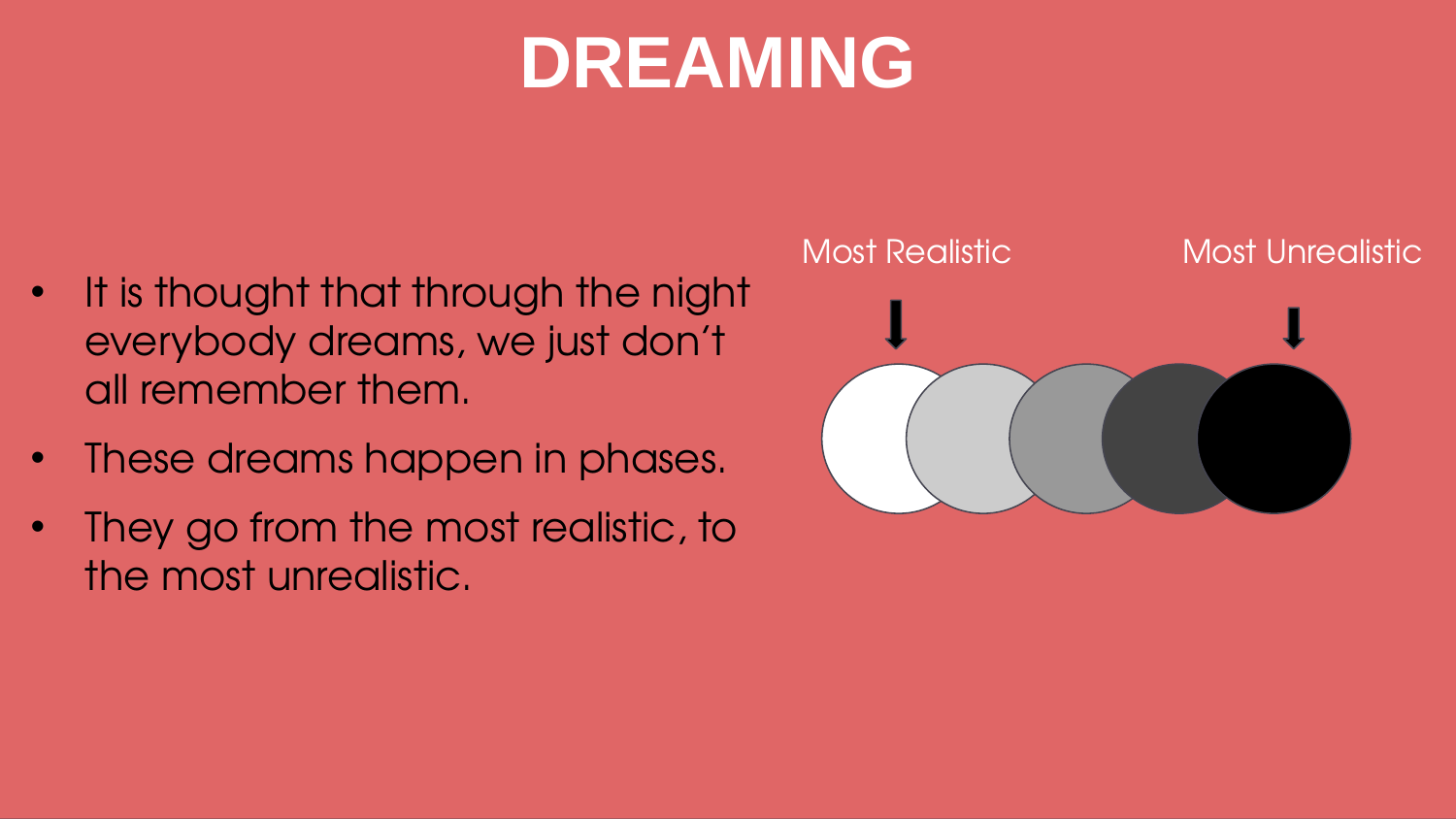

# Dreaming

It is thought that through the night everybody dreams, we just don’t all remember them.
These dreams happen in phases.
They go from the most realistic, to the most unrealistic.

Most Realistic                   Most Unrealistic